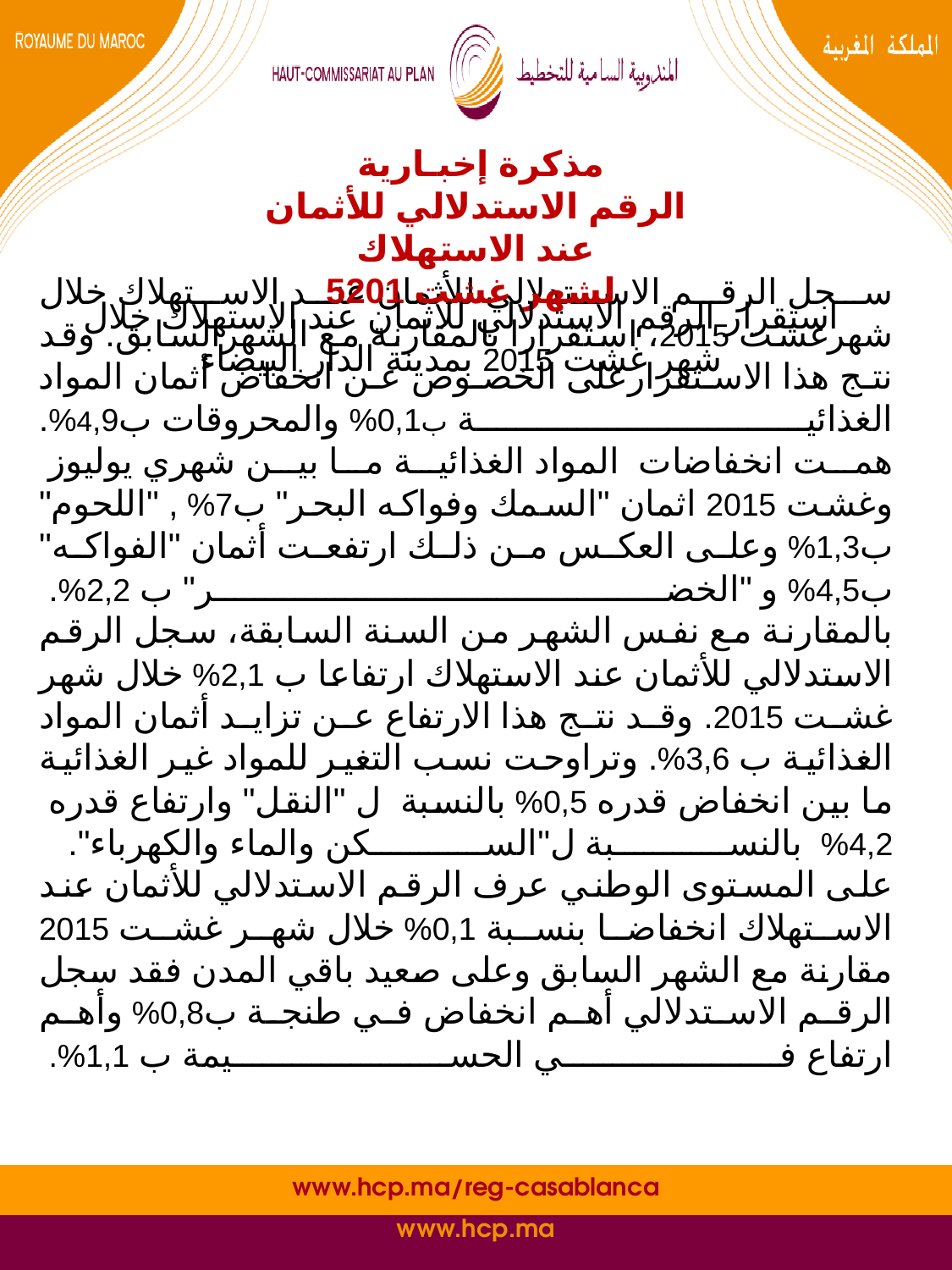

مذكرة إخبـارية 
الرقم الاستدلالي للأثمان عند الاستهلاك
 لشهر غشت 2015
استقرار الرقم الاستدلالي للاثمان عند الاستهلاك خلال شهر غشت 2015 بمدينة الدار البيضاء
# سجل الرقم الاستدلالي للأثمان عند الاستهلاك خلال شهرغشت 2015، استقرارا بالمقارنة مع الشهرالسابق. وقد نتج هذا الاستقرارعلى الخصوص عن انخفاض أثمان المواد الغذائية ب0,1% والمحروقات ب4,9%. همت انخفاضات  المواد الغذائية ما بين شهري يوليوز  وغشت 2015 اثمان "السمك وفواكه البحر" ب7% , "اللحوم" ب1,3% وعلى العكس من ذلك ارتفعت أثمان "الفواكه" ب4,5% و "الخضر" ب 2,2%.  بالمقارنة مع نفس الشهر من السنة السابقة، سجل الرقم الاستدلالي للأثمان عند الاستهلاك ارتفاعا ب 2,1% خلال شهر غشت 2015. وقد نتج هذا الارتفاع عن تزايد أثمان المواد الغذائية ب 3,6%. وتراوحت نسب التغير للمواد غير الغذائية ما بين انخفاض قدره 0,5% بالنسبة  ل "النقل" وارتفاع قدره  4,2%  بالنسبة ل"السكن والماء والكهرباء".   على المستوى الوطني عرف الرقم الاستدلالي للأثمان عند الاستهلاك انخفاضا بنسبة 0,1% خلال شهر غشت 2015 مقارنة مع الشهر السابق وعلى صعيد باقي المدن فقد سجل الرقم الاستدلالي أهم انخفاض في طنجة ب0,8% وأهم ارتفاع في الحسيمة ب 1,1%.
www.hcp.ma/reg-casablanca